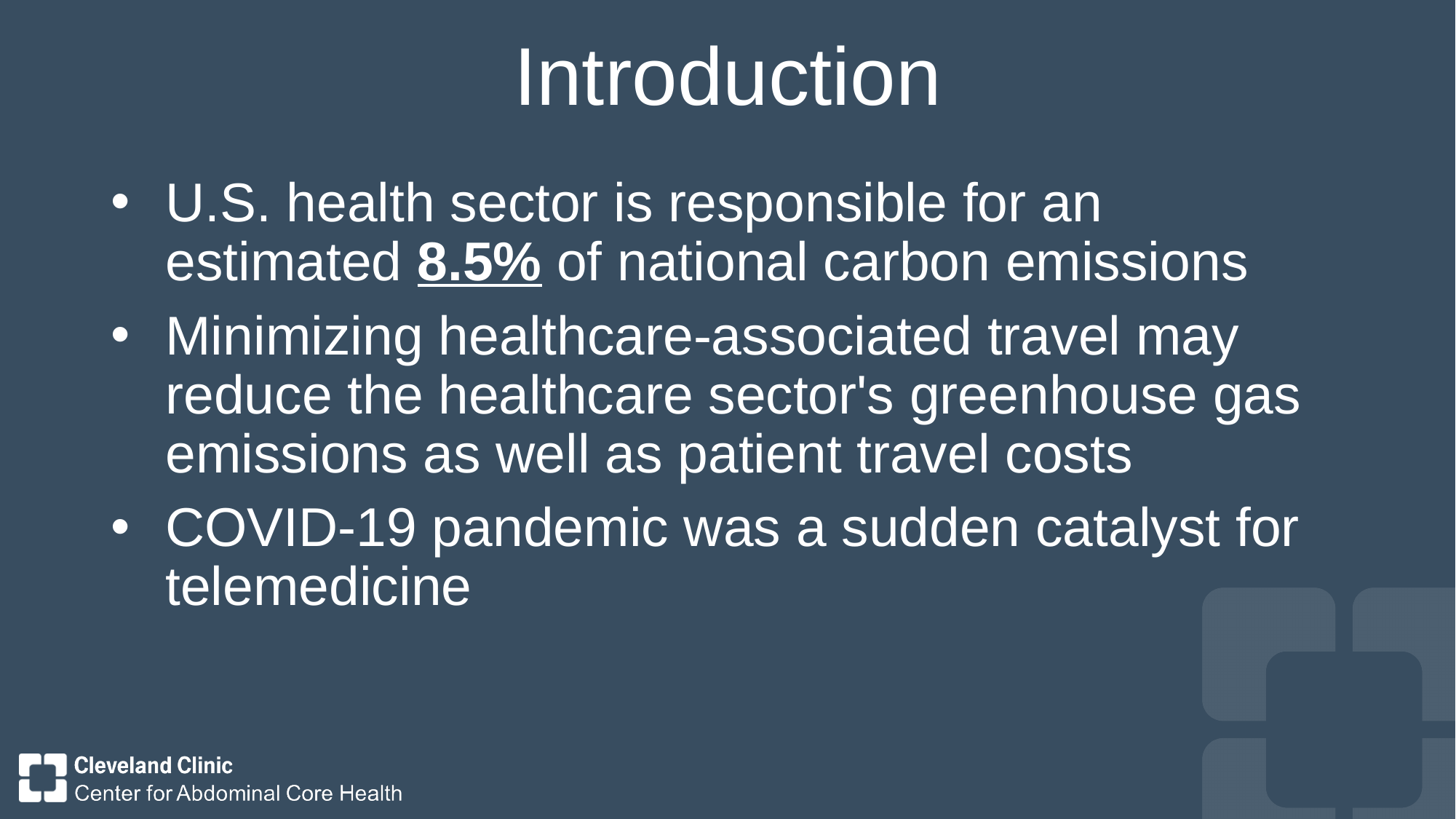

# Introduction
U.S. health sector is responsible for an estimated 8.5% of national carbon emissions
Minimizing healthcare-associated travel may reduce the healthcare sector's greenhouse gas emissions as well as patient travel costs
COVID-19 pandemic was a sudden catalyst for telemedicine